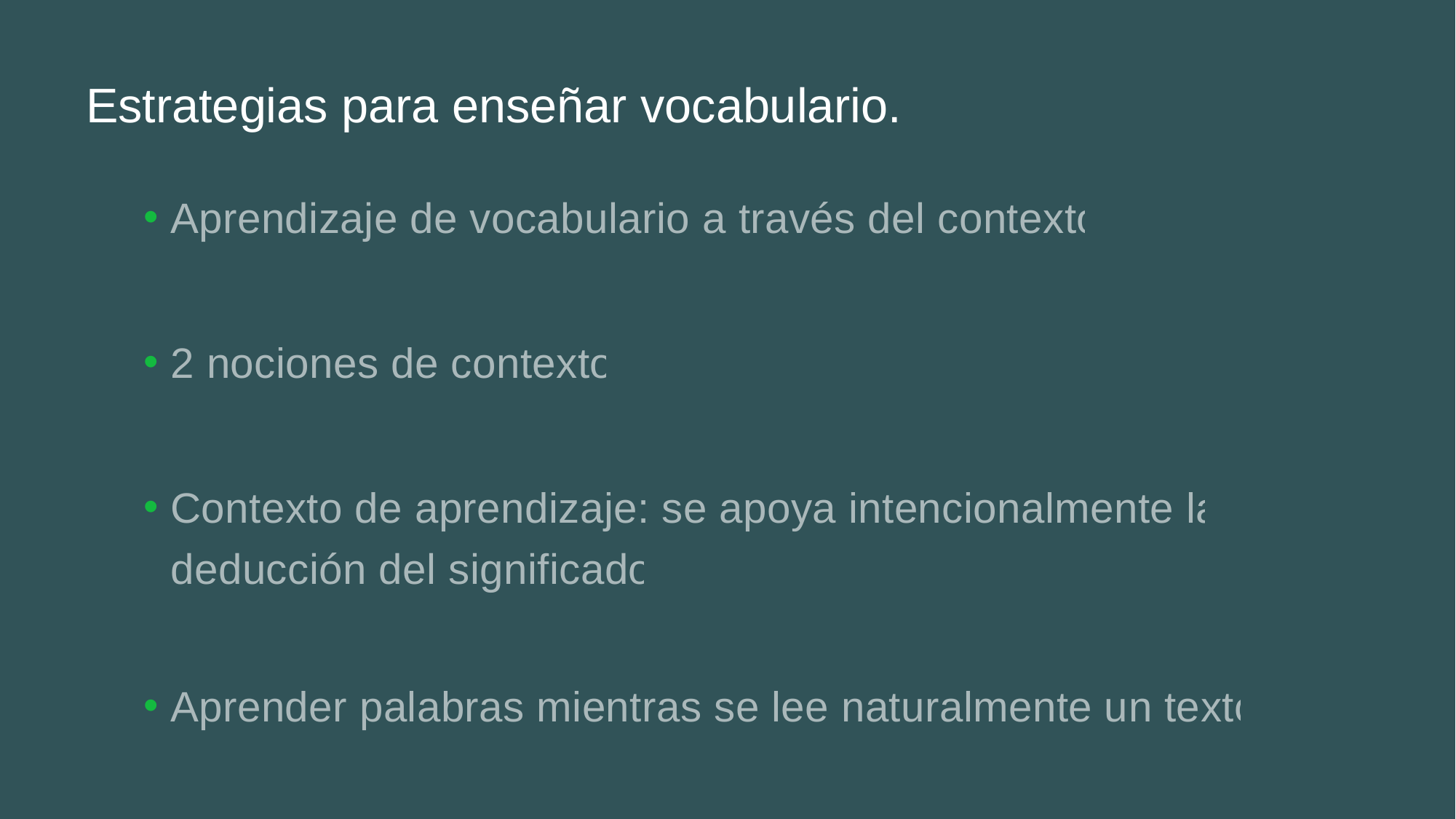

# Estrategias para enseñar vocabulario.
Aprendizaje de vocabulario a través del contexto

2 nociones de contexto

Contexto de aprendizaje: se apoya intencionalmente la deducción del significado

Aprender palabras mientras se lee naturalmente un texto